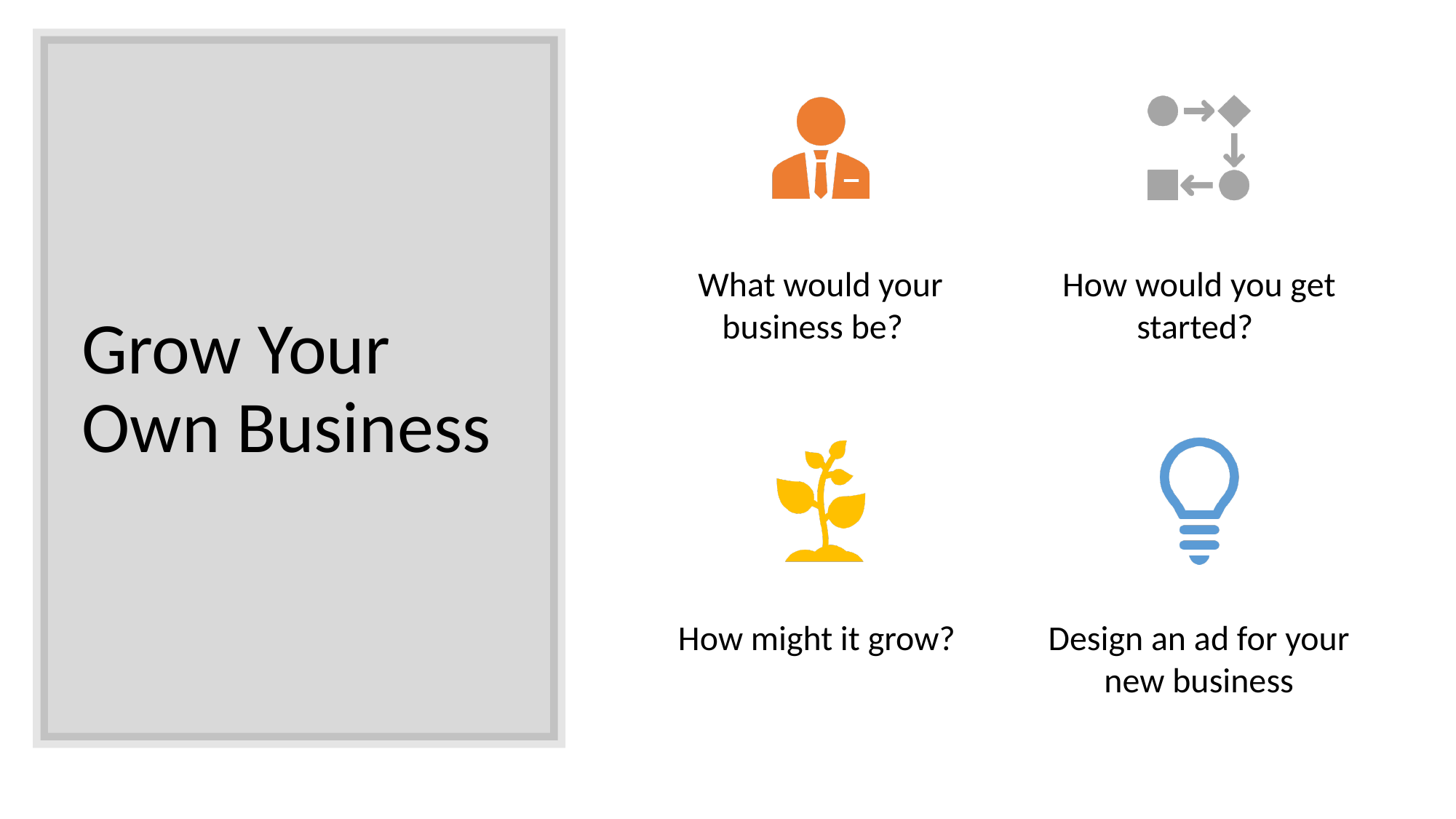

What would your business be?
How would you get started?
How might it grow?
Design an ad for your new business
# Grow Your      Own Business